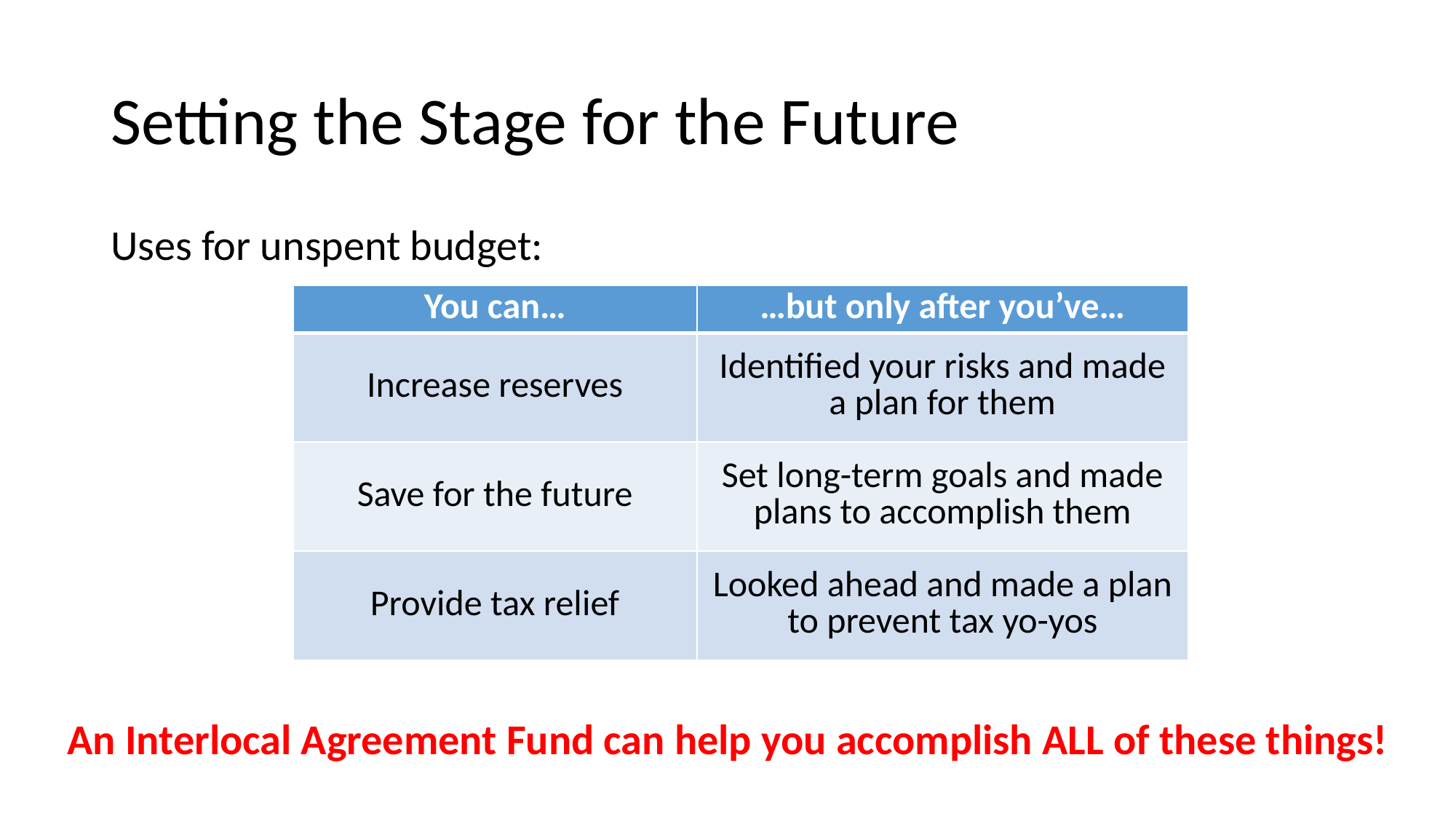

# Setting the Stage for the Future
Uses for unspent budget:
| You can… | …but only after you’ve… |
| --- | --- |
| Increase reserves | Identified your risks and made a plan for them |
| Save for the future | Set long-term goals and made plans to accomplish them |
| Provide tax relief | Looked ahead and made a plan to prevent tax yo-yos |
An Interlocal Agreement Fund can help you accomplish ALL of these things!